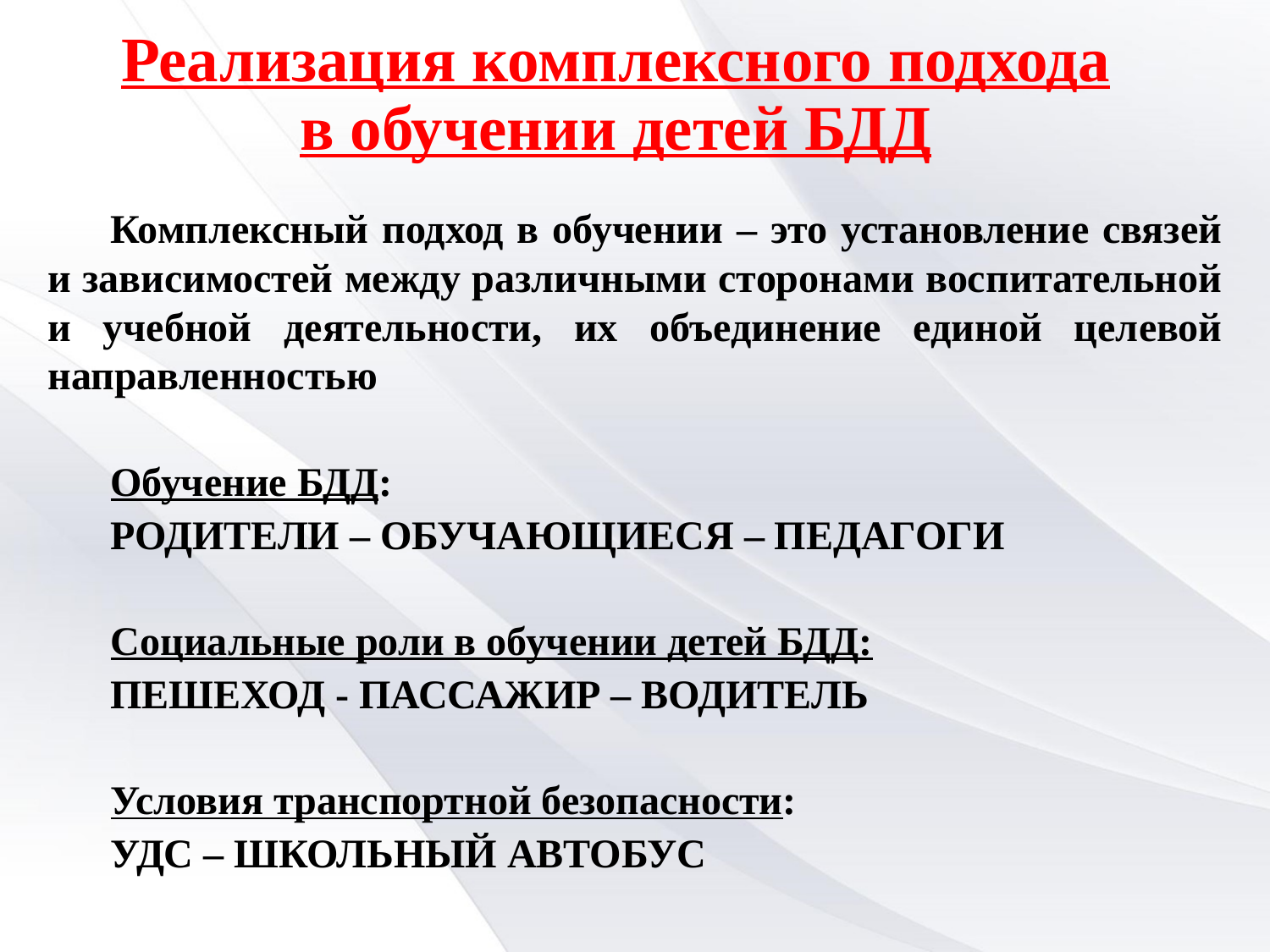

Реализация комплексного подхода в обучении детей БДД

Комплексный подход в обучении – это установление связей и зависимостей между различными сторонами воспитательной и учебной деятельности, их объединение единой целевой направленностью

Обучение БДД:
РОДИТЕЛИ – ОБУЧАЮЩИЕСЯ – ПЕДАГОГИ

Социальные роли в обучении детей БДД:
ПЕШЕХОД - ПАССАЖИР – ВОДИТЕЛЬ

Условия транспортной безопасности:
УДС – ШКОЛЬНЫЙ АВТОБУС